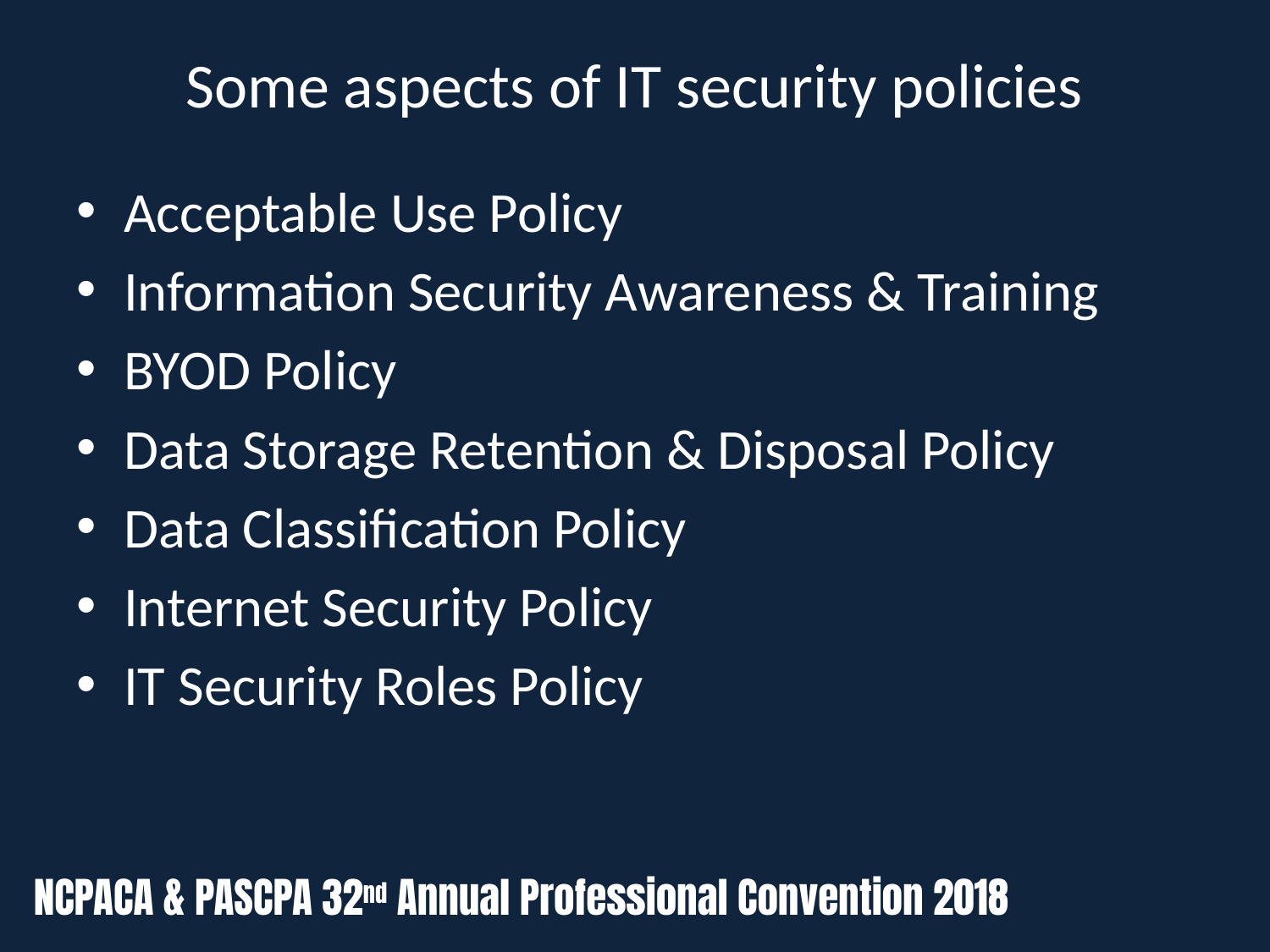

# Some aspects of IT security policies
Acceptable Use Policy
Information Security Awareness & Training
BYOD Policy
Data Storage Retention & Disposal Policy
Data Classification Policy
Internet Security Policy
IT Security Roles Policy
NCPACA & PASCPA 32nd Annual Professional Convention 2018